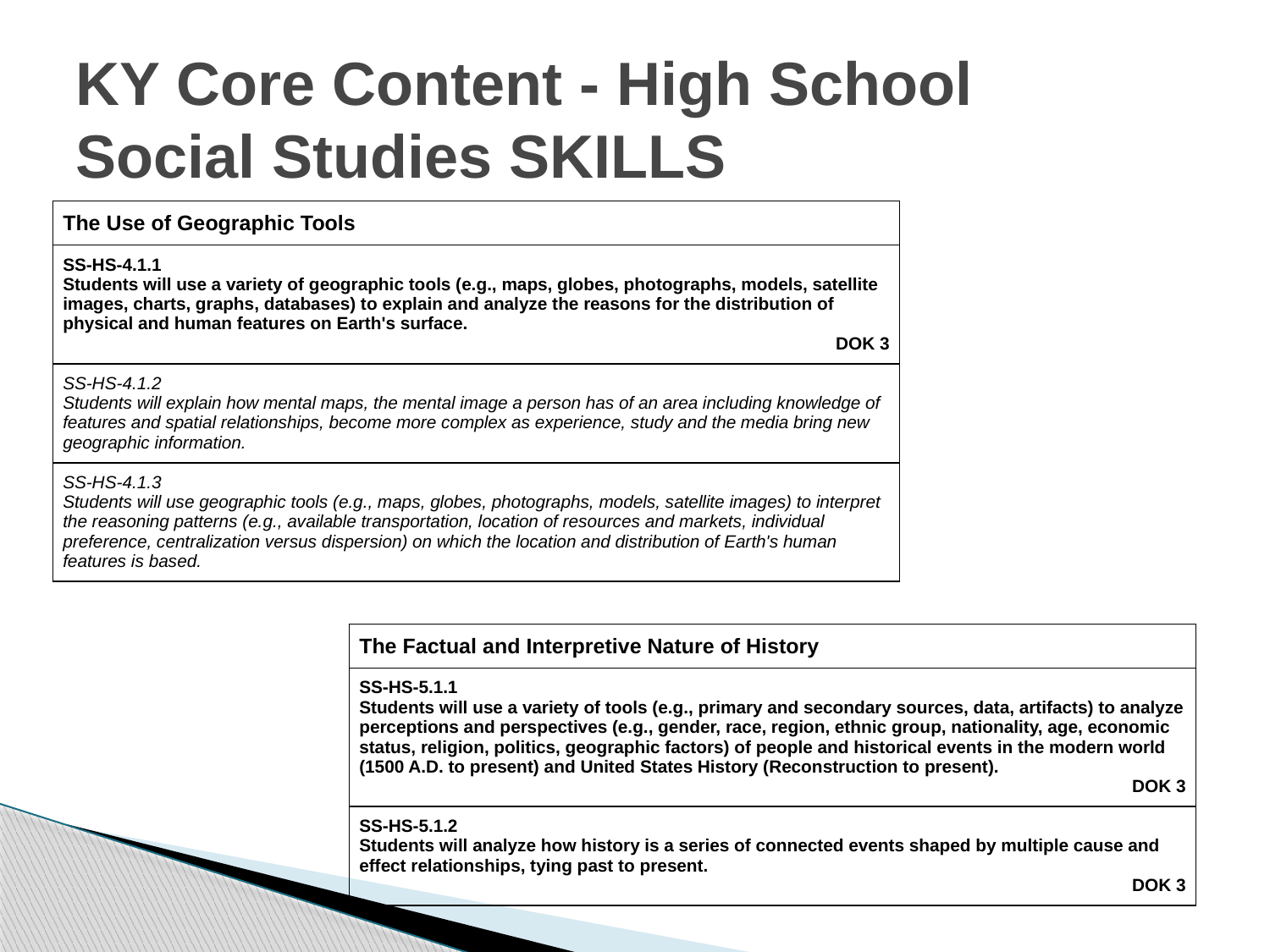

# KY Core Content - High School Social Studies SKILLS
| The Use of Geographic Tools |
| --- |
| SS-HS-4.1.1 Students will use a variety of geographic tools (e.g., maps, globes, photographs, models, satellite images, charts, graphs, databases) to explain and analyze the reasons for the distribution of physical and human features on Earth's surface. DOK 3 |
| SS-HS-4.1.2 Students will explain how mental maps, the mental image a person has of an area including knowledge of features and spatial relationships, become more complex as experience, study and the media bring new geographic information. |
| SS-HS-4.1.3 Students will use geographic tools (e.g., maps, globes, photographs, models, satellite images) to interpret the reasoning patterns (e.g., available transportation, location of resources and markets, individual preference, centralization versus dispersion) on which the location and distribution of Earth's human features is based. |
| The Factual and Interpretive Nature of History |
| --- |
| SS-HS-5.1.1 Students will use a variety of tools (e.g., primary and secondary sources, data, artifacts) to analyze perceptions and perspectives (e.g., gender, race, region, ethnic group, nationality, age, economic status, religion, politics, geographic factors) of people and historical events in the modern world (1500 A.D. to present) and United States History (Reconstruction to present). DOK 3 |
| SS-HS-5.1.2 Students will analyze how history is a series of connected events shaped by multiple cause and effect relationships, tying past to present. DOK 3 |